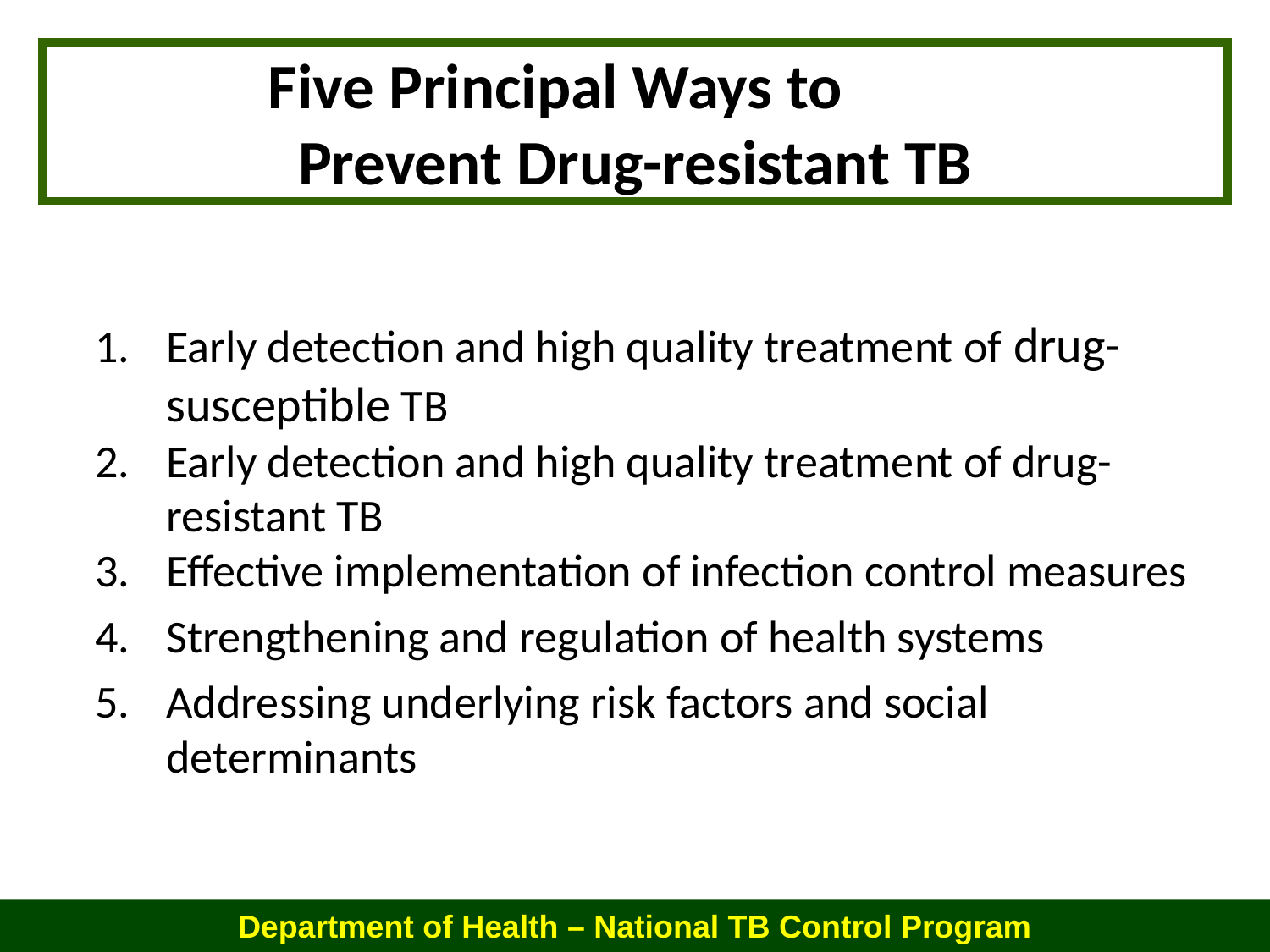

Five Principal Ways to
Prevent Drug-resistant TB
Early detection and high quality treatment of drug-susceptible TB
Early detection and high quality treatment of drug-resistant TB
Effective implementation of infection control measures
Strengthening and regulation of health systems
Addressing underlying risk factors and social determinants
Department of Health – National TB Control Program